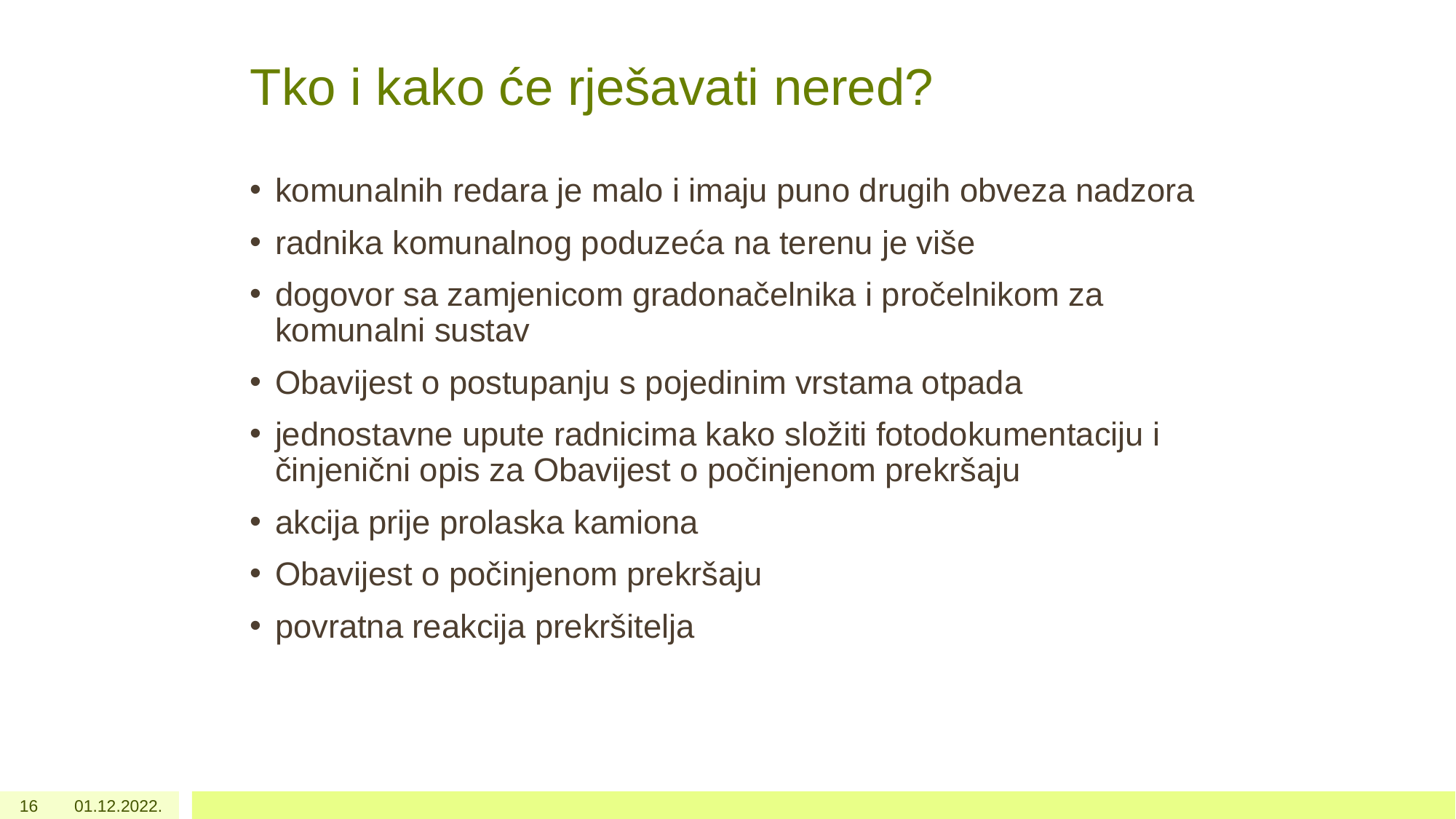

# Tko i kako će rješavati nered?
komunalnih redara je malo i imaju puno drugih obveza nadzora
radnika komunalnog poduzeća na terenu je više
dogovor sa zamjenicom gradonačelnika i pročelnikom za komunalni sustav
Obavijest o postupanju s pojedinim vrstama otpada
jednostavne upute radnicima kako složiti fotodokumentaciju i činjenični opis za Obavijest o počinjenom prekršaju
akcija prije prolaska kamiona
Obavijest o počinjenom prekršaju
povratna reakcija prekršitelja

16
01.12.2022.